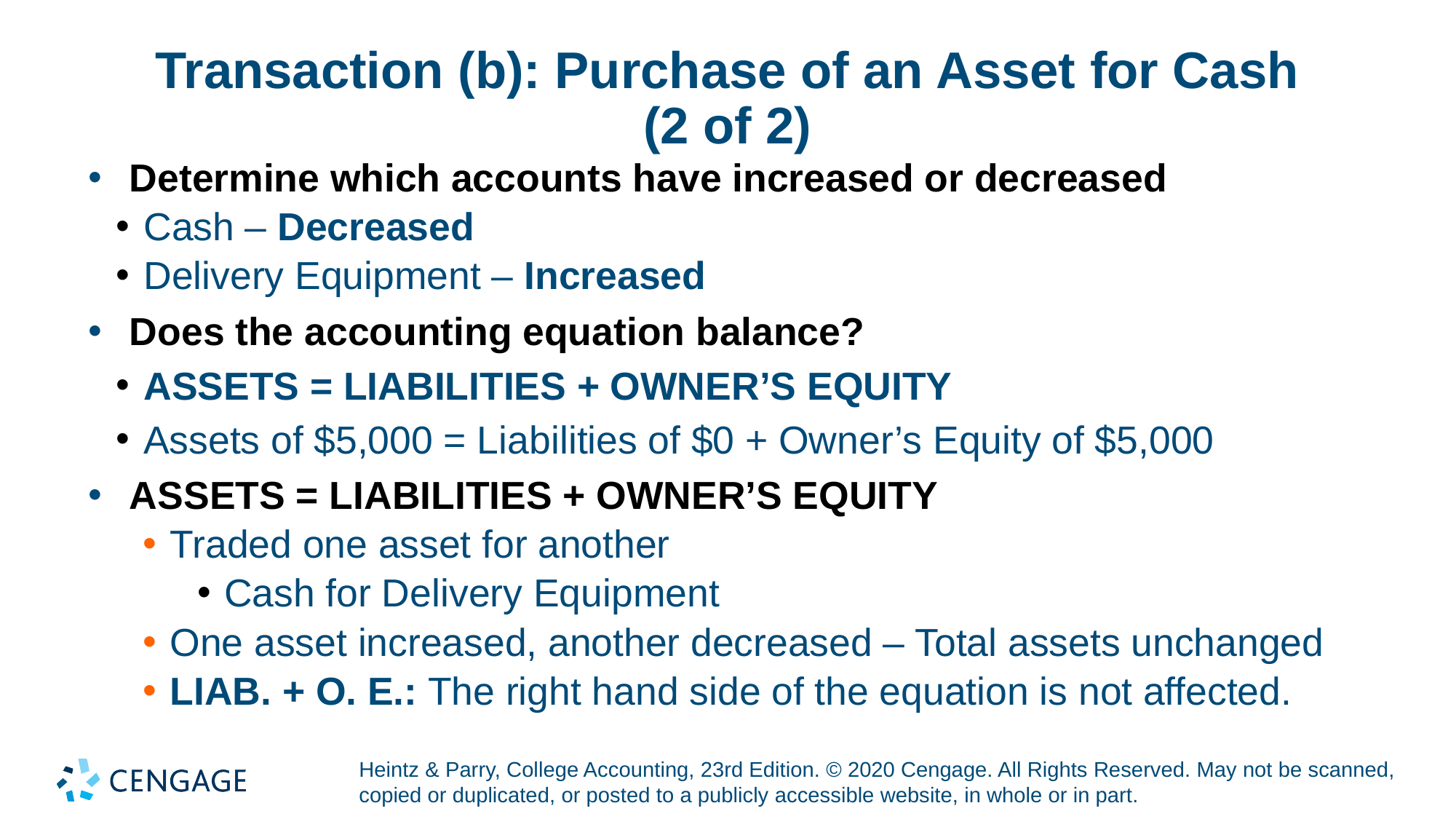

# Transaction (b): Purchase of an Asset for Cash (2 of 2)
Determine which accounts have increased or decreased
Cash – Decreased
Delivery Equipment – Increased
Does the accounting equation balance?
ASSETS = LIABILITIES + OWNER’S EQUITY
Assets of $5,000 = Liabilities of $0 + Owner’s Equity of $5,000
ASSETS = LIABILITIES + OWNER’S EQUITY
Traded one asset for another
Cash for Delivery Equipment
One asset increased, another decreased – Total assets unchanged
LIAB. + O. E.: The right hand side of the equation is not affected.